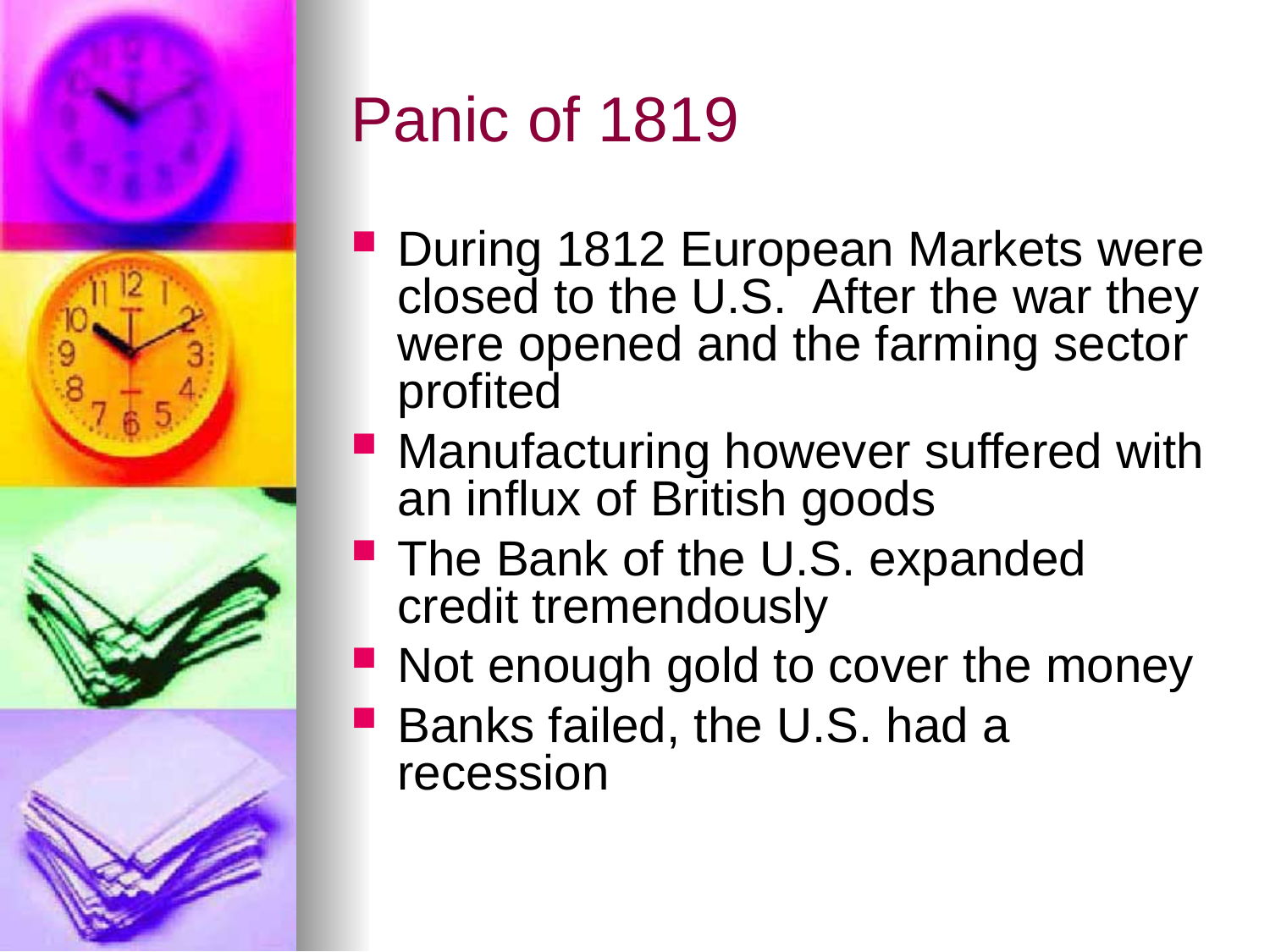

Panic of 1819
During 1812 European Markets were closed to the U.S.  After the war they were opened and the farming sector profited
Manufacturing however suffered with an influx of British goods
The Bank of the U.S. expanded credit tremendously
Not enough gold to cover the money
Banks failed, the U.S. had a recession